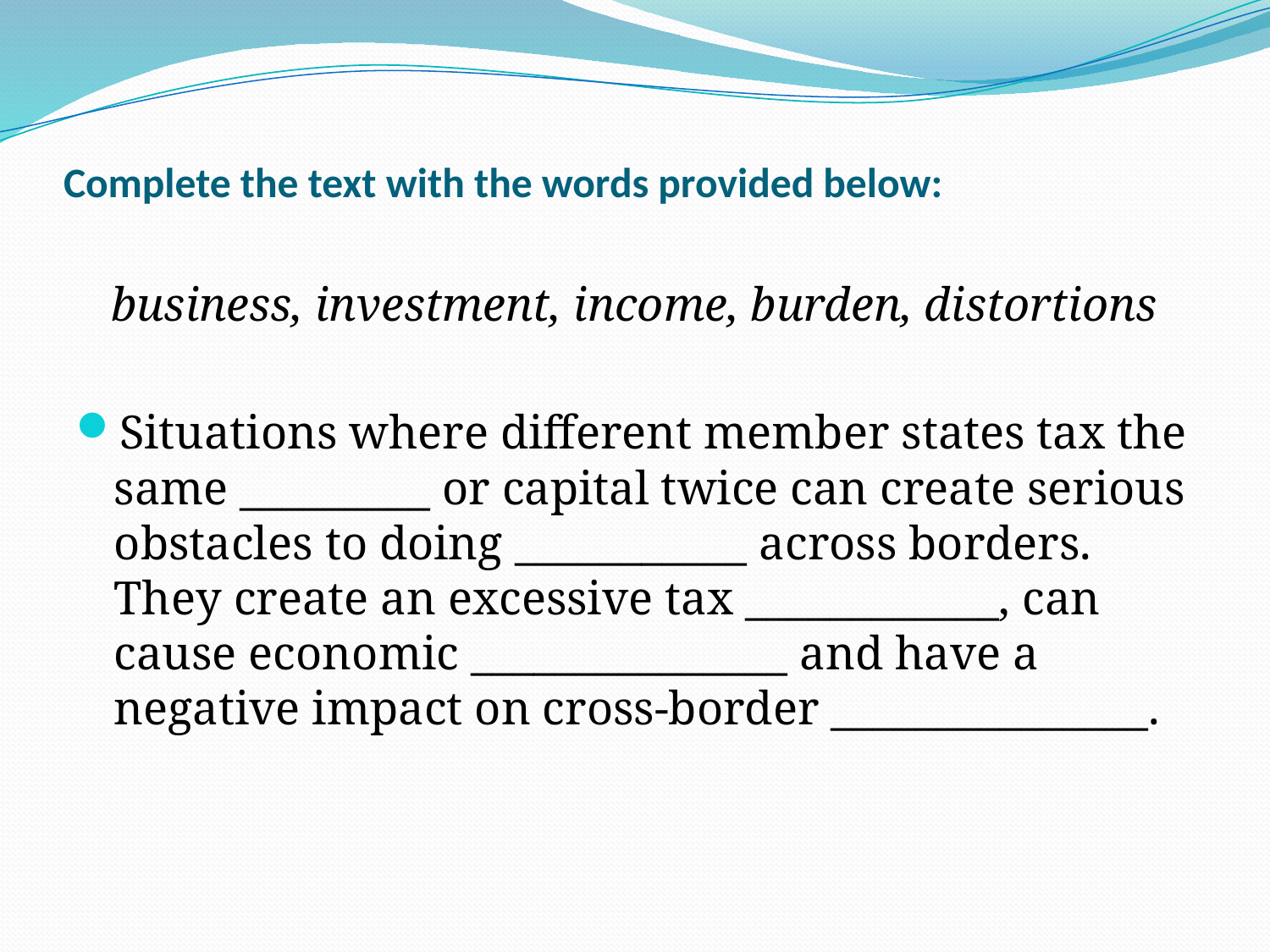

# Complete the text with the words provided below:
business, investment, income, burden, distortions

Situations where different member states tax the same _________ or capital twice can create serious obstacles to doing ___________ across borders. They create an excessive tax ____________, can cause economic _______________ and have a negative impact on cross-border _______________.